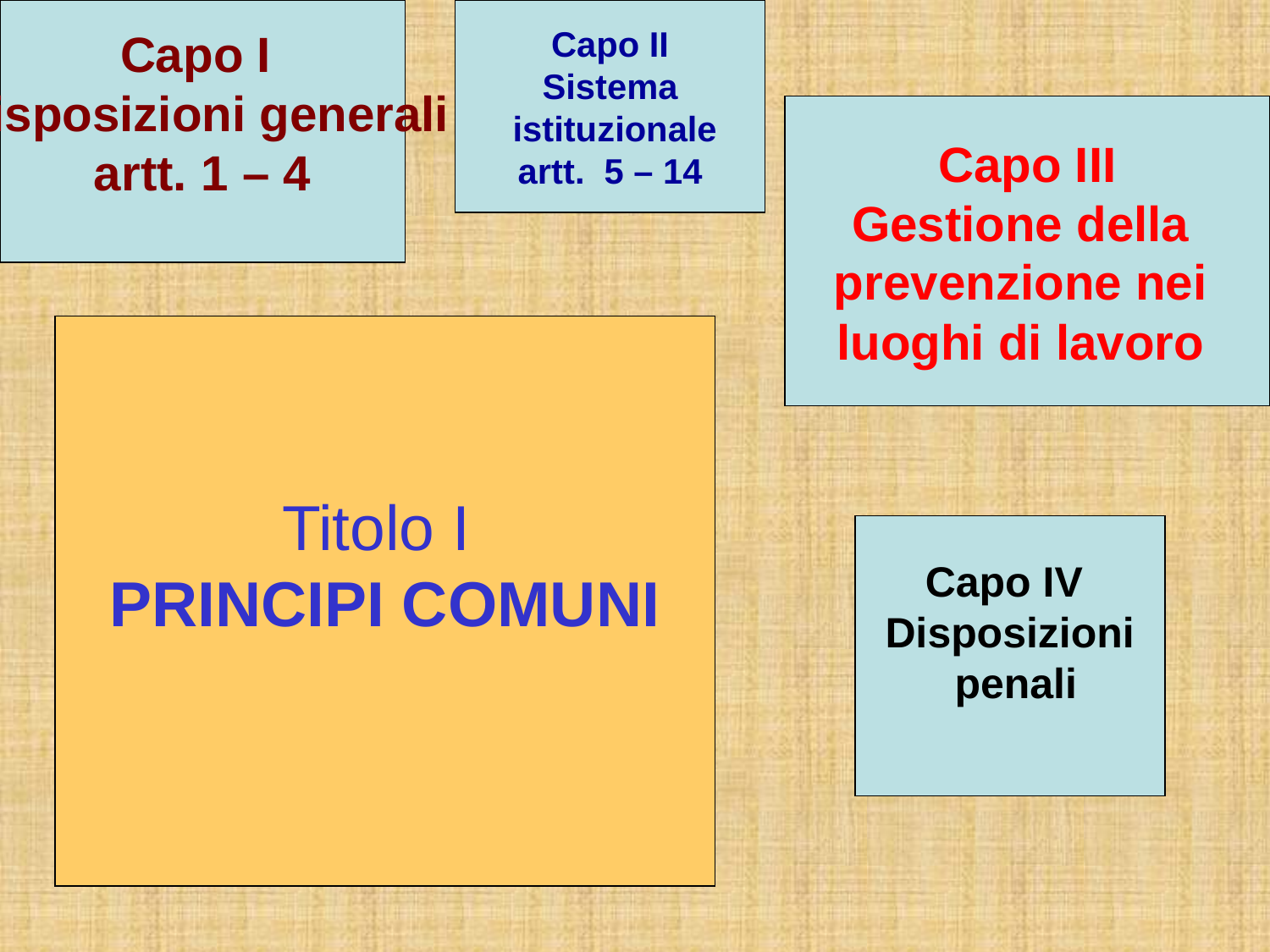

Capo I
Disposizioni generali
artt. 1 – 4

Capo II
Sistema
 istituzionale
artt.  5 – 14
Capo III
Gestione della
prevenzione nei
luoghi di lavoro
Titolo I
PRINCIPI COMUNI

Capo IV
Disposizioni
 penali